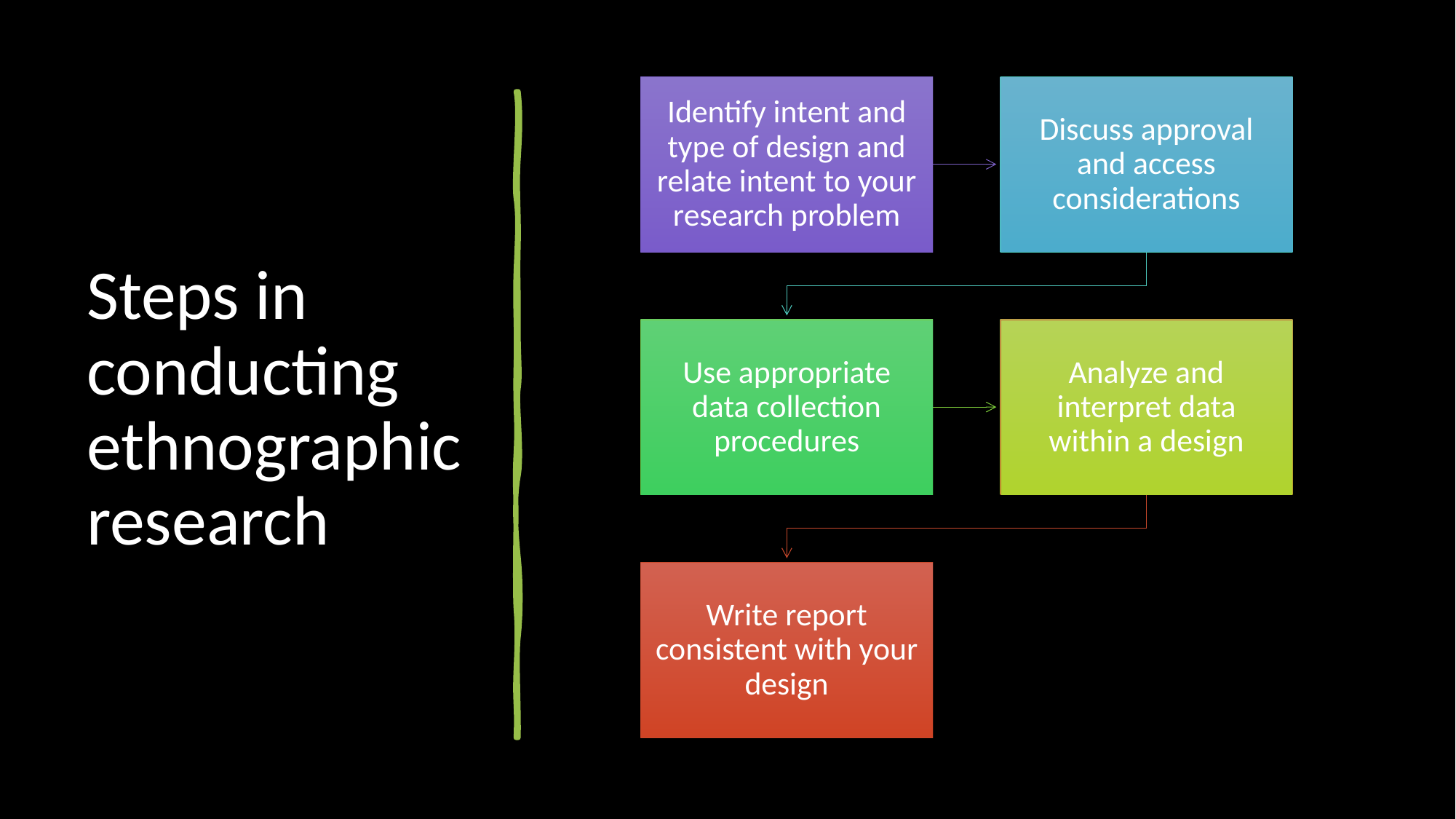

Identify intent and type of design and relate intent to your research problem

Discuss approval and access considerations

Use appropriate data collection procedures

Analyze and interpret data within a design
Write report consistent with your design
# Steps in conducting ethnographic research